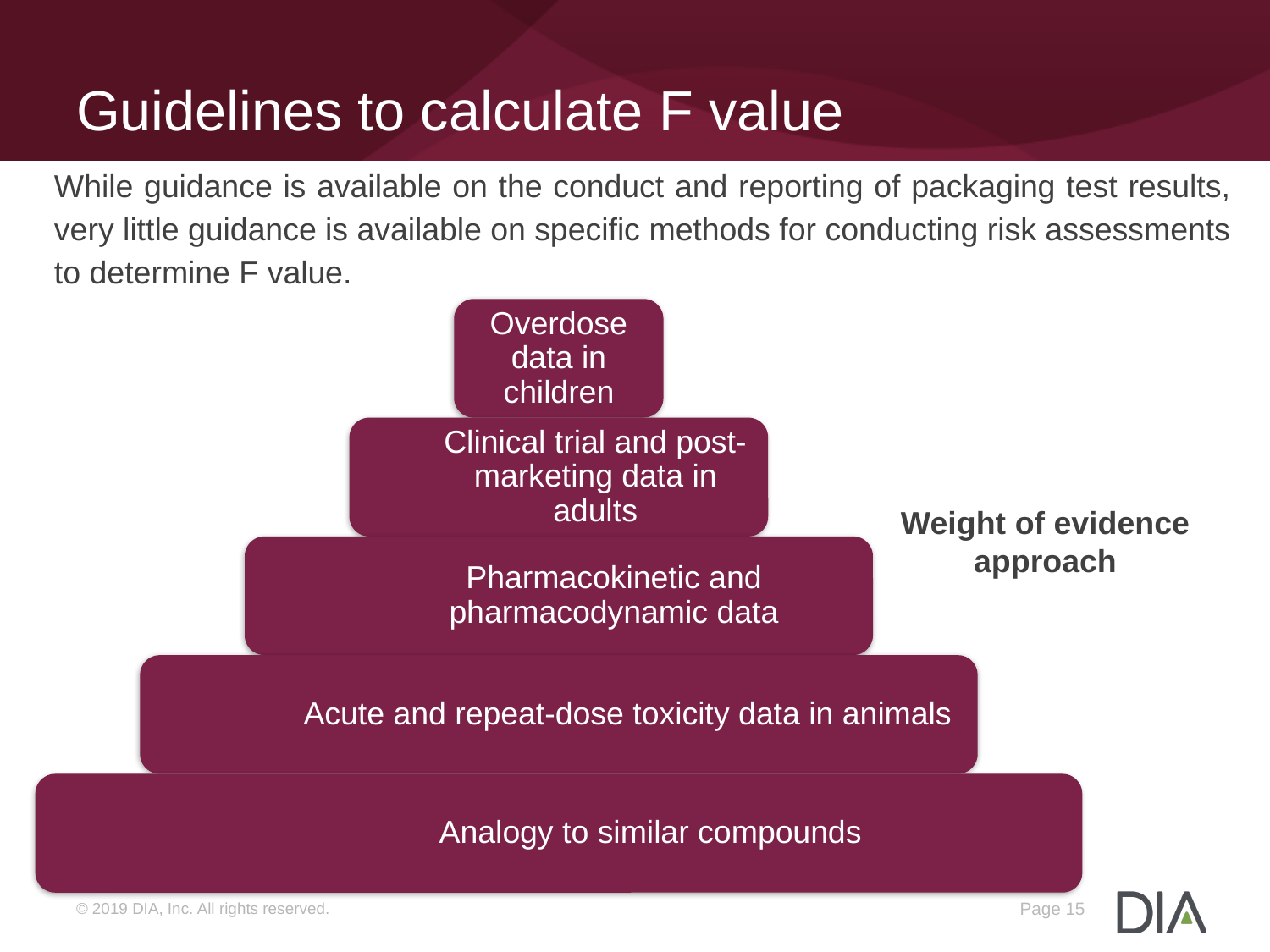

# Guidelines to calculate F value
While guidance is available on the conduct and reporting of packaging test results, very little guidance is available on specific methods for conducting risk assessments to determine F value.
Overdose data in children
Clinical trial and post-marketing data in adults
Pharmacokinetic and pharmacodynamic data
Acute and repeat-dose toxicity data in animals
Analogy to similar compounds
Weight of evidence approach
Page 15
© 2019 DIA, Inc. All rights reserved.